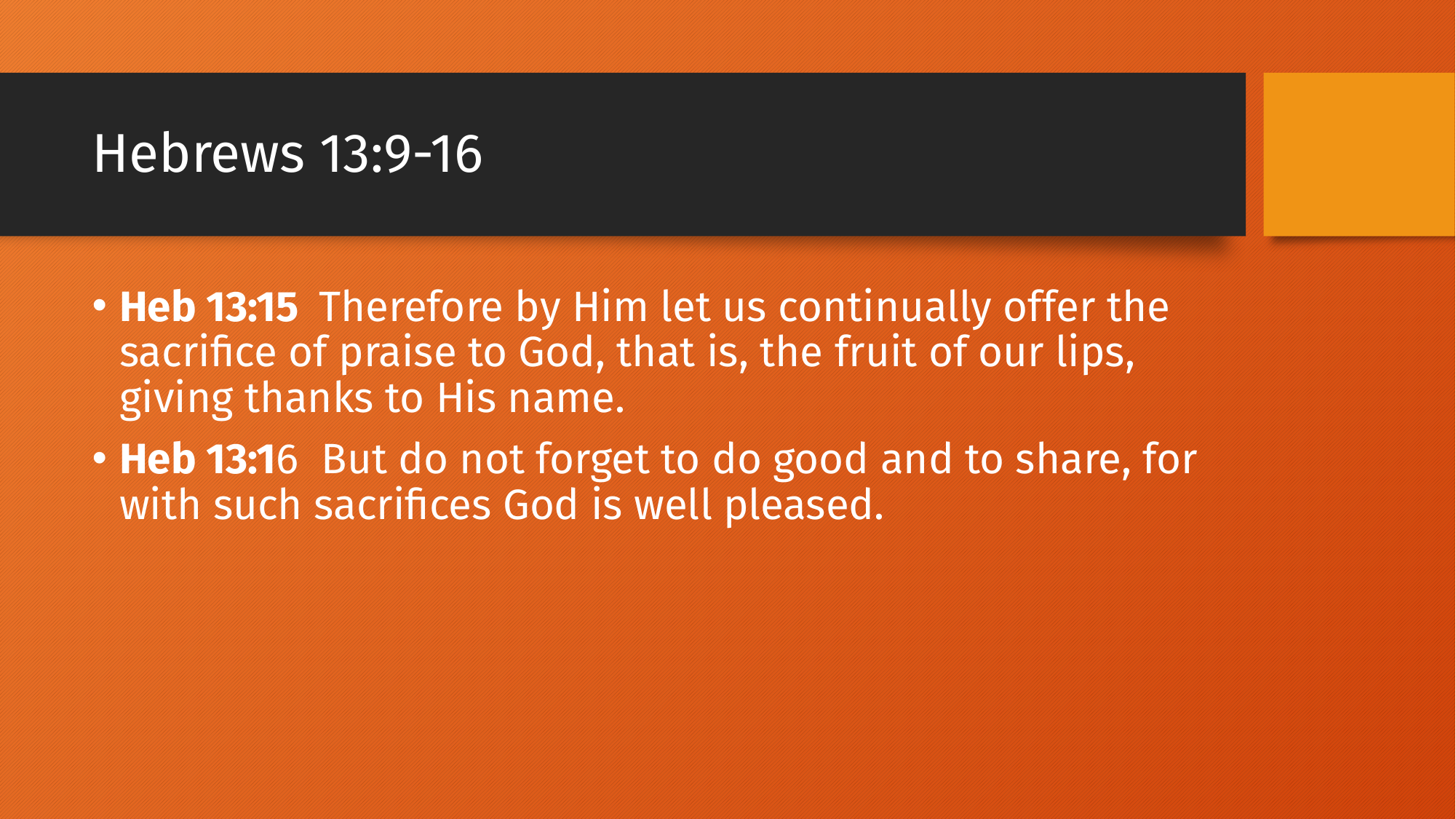

# Hebrews 13:9-16
Heb 13:15  Therefore by Him let us continually offer the sacrifice of praise to God, that is, the fruit of our lips, giving thanks to His name.
Heb 13:16  But do not forget to do good and to share, for with such sacrifices God is well pleased.